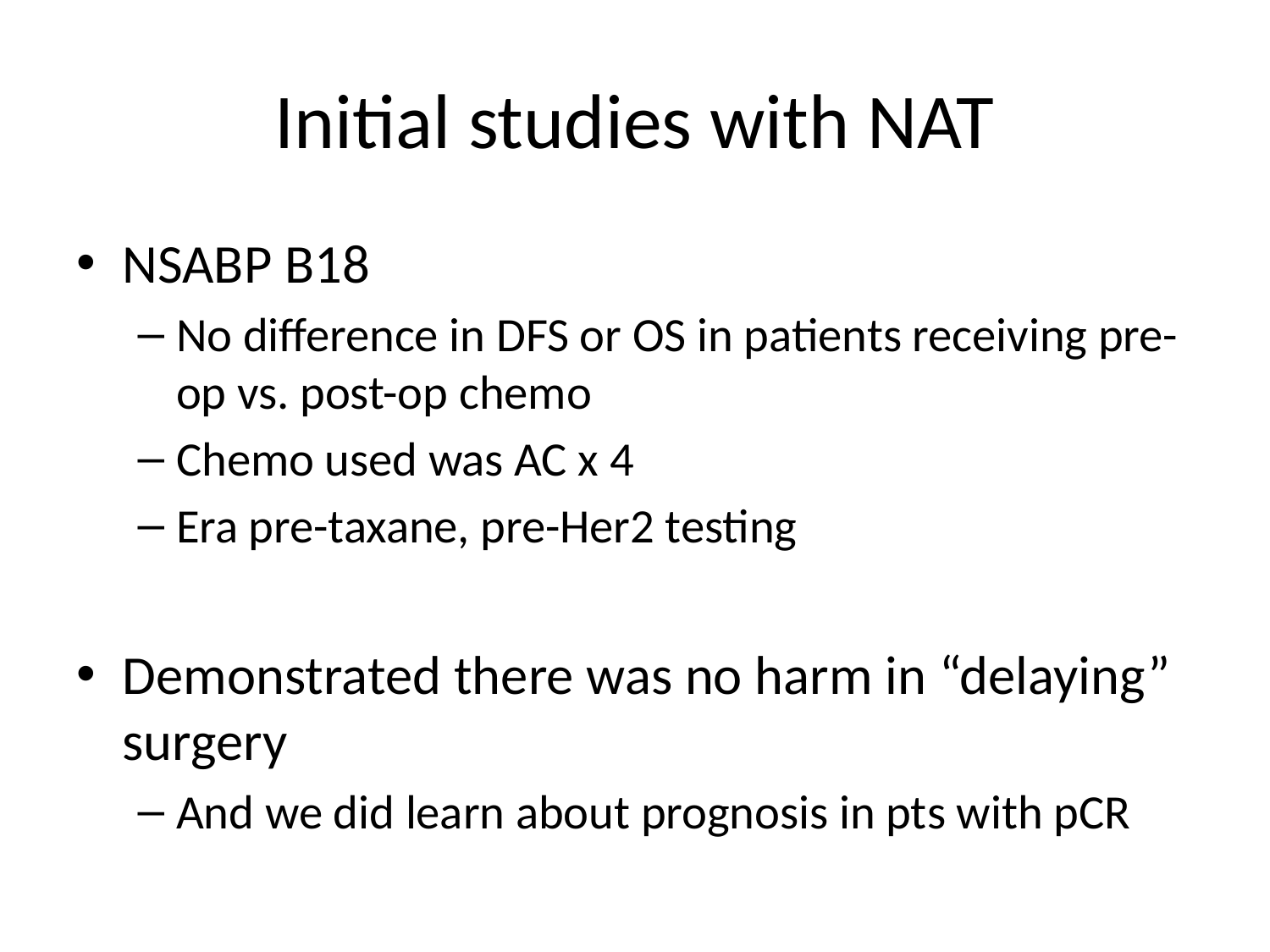

# Initial studies with NAT
NSABP B18
No difference in DFS or OS in patients receiving pre-op vs. post-op chemo
Chemo used was AC x 4
Era pre-taxane, pre-Her2 testing

Demonstrated there was no harm in “delaying” surgery
And we did learn about prognosis in pts with pCR